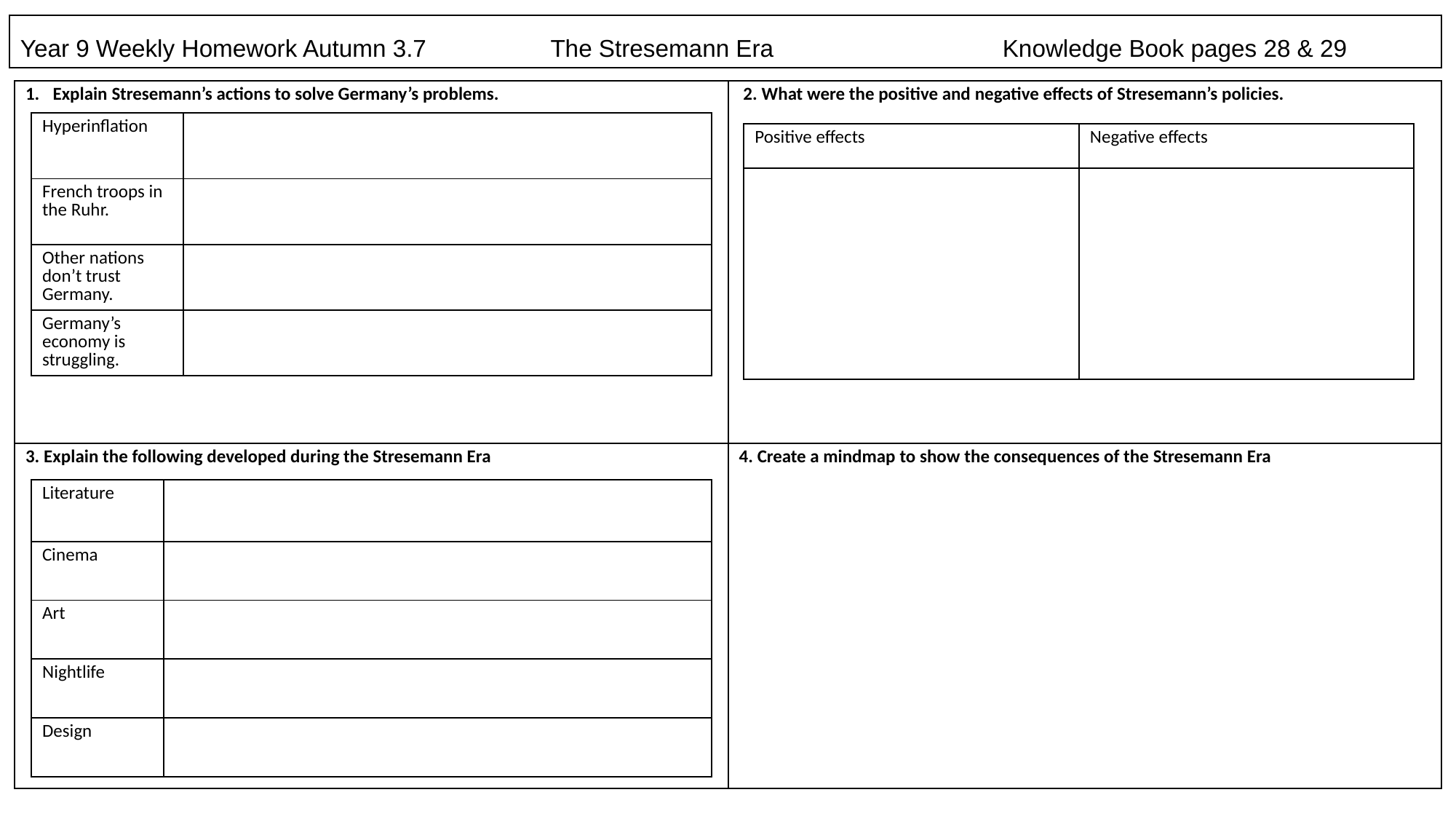

# Year 9 Weekly Homework Autumn 3.7	              The Stresemann Era 			Knowledge Book pages 28 & 29
| Explain Stresemann’s actions to solve Germany’s problems. | 2. What were the positive and negative effects of Stresemann’s policies. |
| --- | --- |
| 3. Explain the following developed during the Stresemann Era | 4. Create a mindmap to show the consequences of the Stresemann Era |
| Hyperinflation |  |
| --- | --- |
| French troops in the Ruhr. |  |
| Other nations don’t trust Germany. |  |
| Germany’s economy is struggling. |  |
| Positive effects | Negative effects |
| --- | --- |
|  |  |
| Literature |  |
| --- | --- |
| Cinema |  |
| Art |  |
| Nightlife |  |
| Design |  |